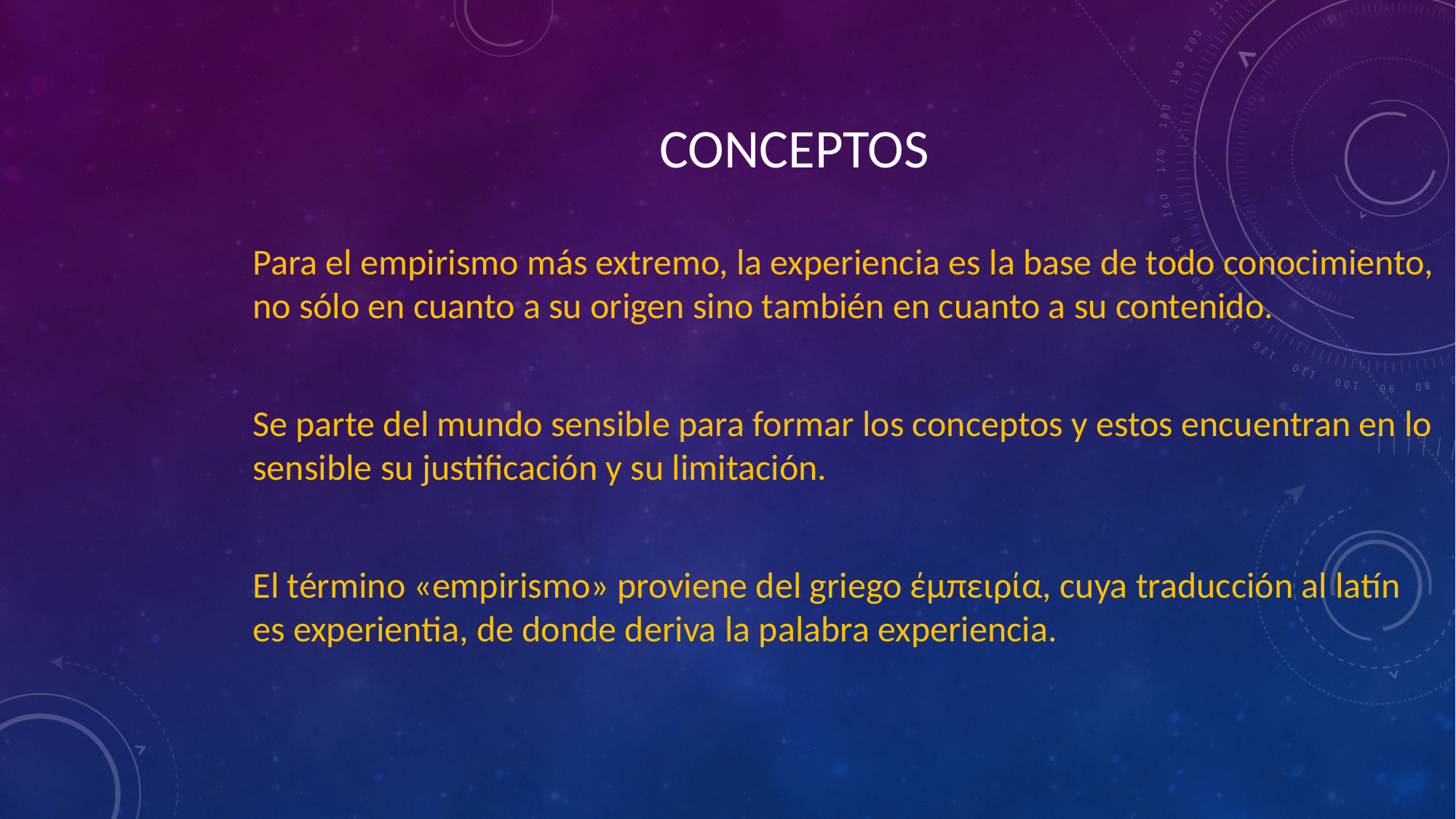

# CONCEPTOS
Para el empirismo más extremo, la experiencia es la base de todo conocimiento, no sólo en cuanto a su origen sino también en cuanto a su contenido.

Se parte del mundo sensible para formar los conceptos y estos encuentran en lo sensible su justificación y su limitación.

El término «empirismo» proviene del griego έμπειρία, cuya traducción al latín es experientia, de donde deriva la palabra experiencia.